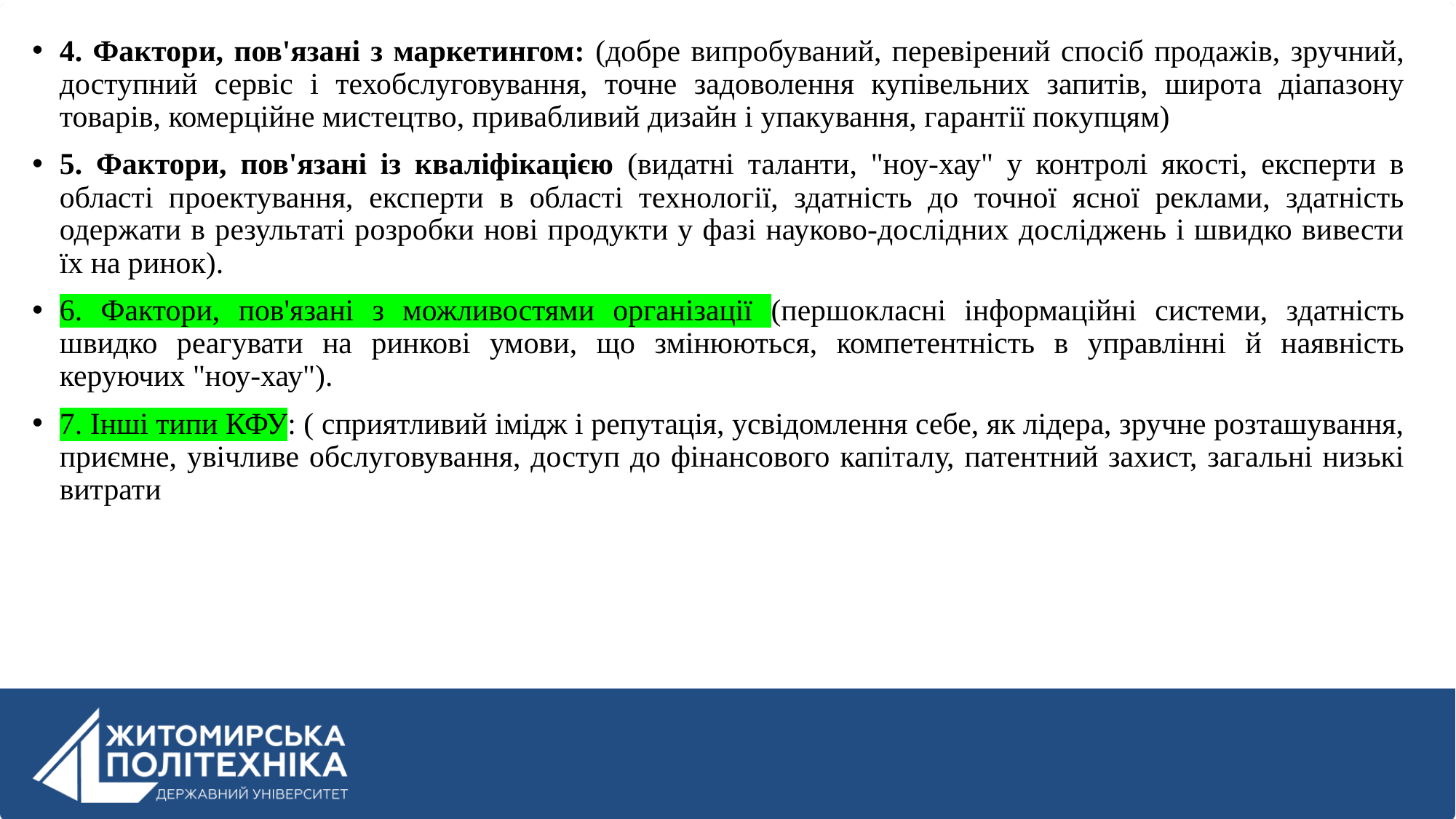

4. Фактори, пов'язані з маркетингом: (добре випробуваний, перевірений спосіб продажів, зручний, доступний сервіс і техобслуговування, точне задоволення купівельних запитів, широта діапазону товарів, комерційне мистецтво, привабливий дизайн і упакування, гарантії покупцям)
5. Фактори, пов'язані із кваліфікацією (видатні таланти, "ноу-хау" у контролі якості, експерти в області проектування, експерти в області технології, здатність до точної ясної реклами, здатність одержати в результаті розробки нові продукти у фазі науково-дослідних досліджень і швидко вивести їх на ринок).
6. Фактори, пов'язані з можливостями організації (першокласні інформаційні системи, здатність швидко реагувати на ринкові умови, що змінюються, компетентність в управлінні й наявність керуючих "ноу-хау").
7. Інші типи КФУ: ( сприятливий імідж і репутація, усвідомлення себе, як лідера, зручне розташування, приємне, увічливе обслуговування, доступ до фінансового капіталу, патентний захист, загальні низькі витрати